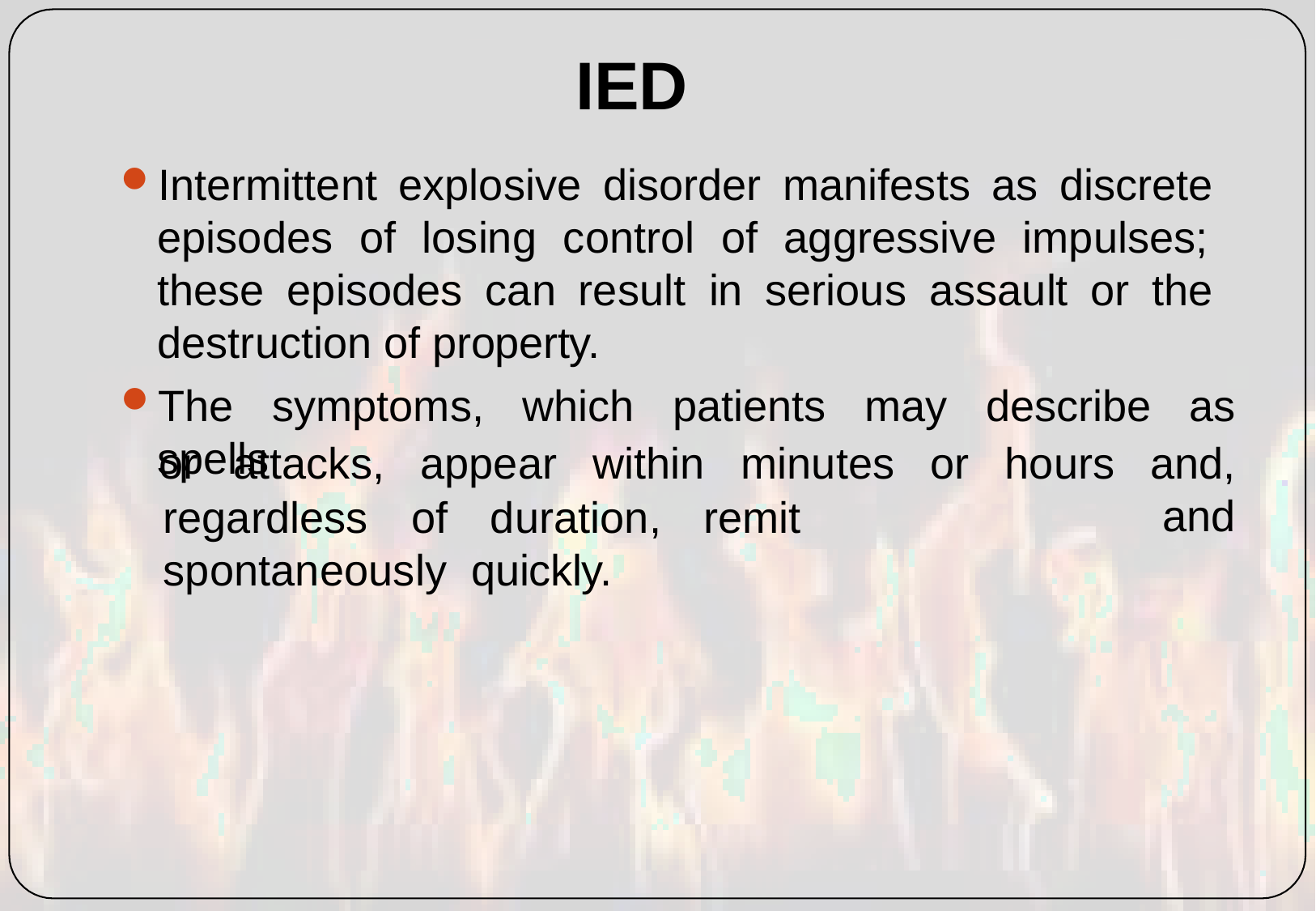

# IED
Intermittent explosive disorder manifests as discrete  episodes of losing control of aggressive impulses;  these episodes can result in serious assault or the  destruction of property.
The symptoms, which patients may describe as spells
or	attacks,	appear	within	minutes	or	hours	and,
and
regardless	of	duration,	remit	spontaneously  quickly.